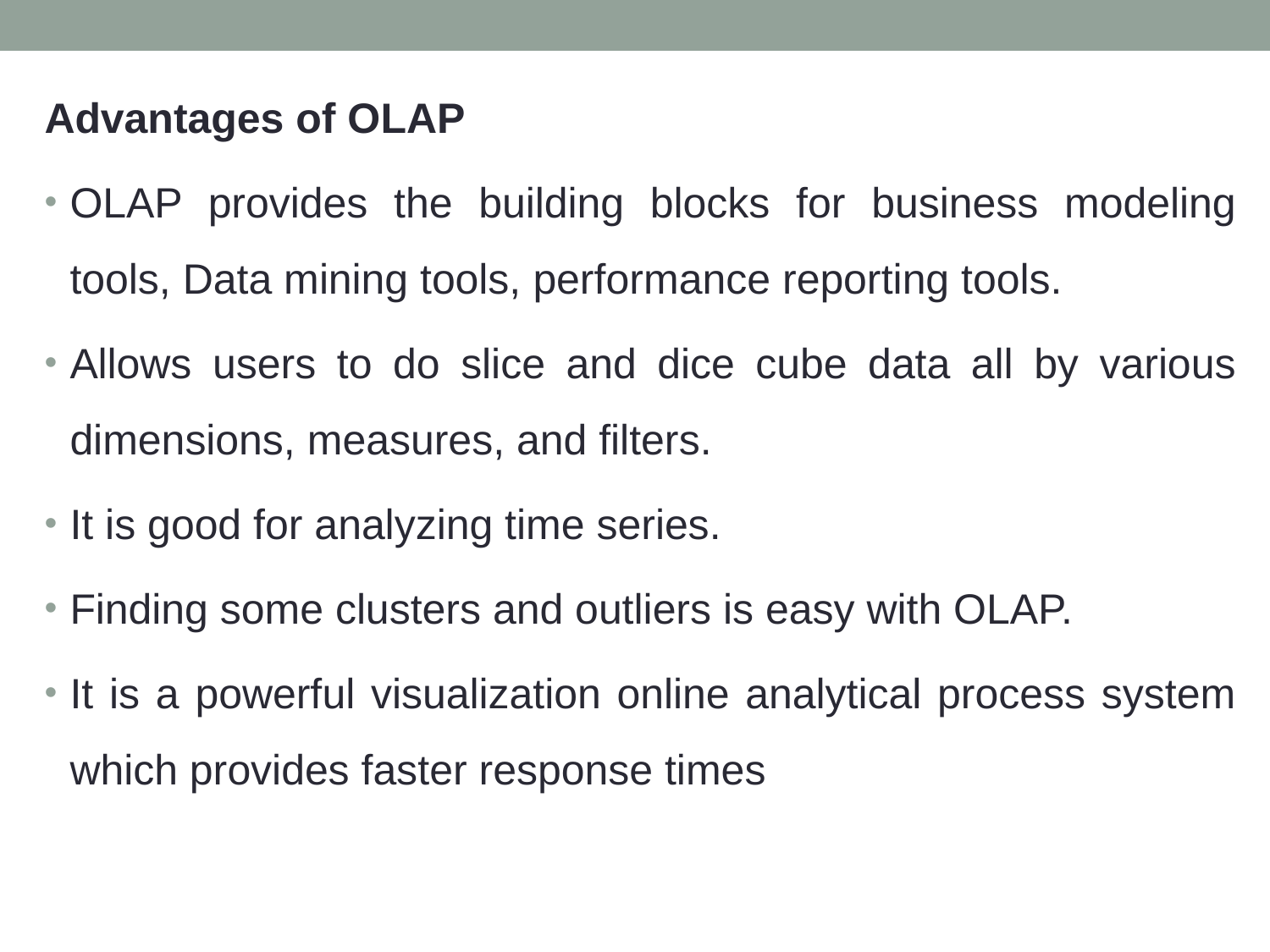

Advantages of OLAP
OLAP provides the building blocks for business modeling tools, Data mining tools, performance reporting tools.
Allows users to do slice and dice cube data all by various dimensions, measures, and filters.
It is good for analyzing time series.
Finding some clusters and outliers is easy with OLAP.
It is a powerful visualization online analytical process system which provides faster response times